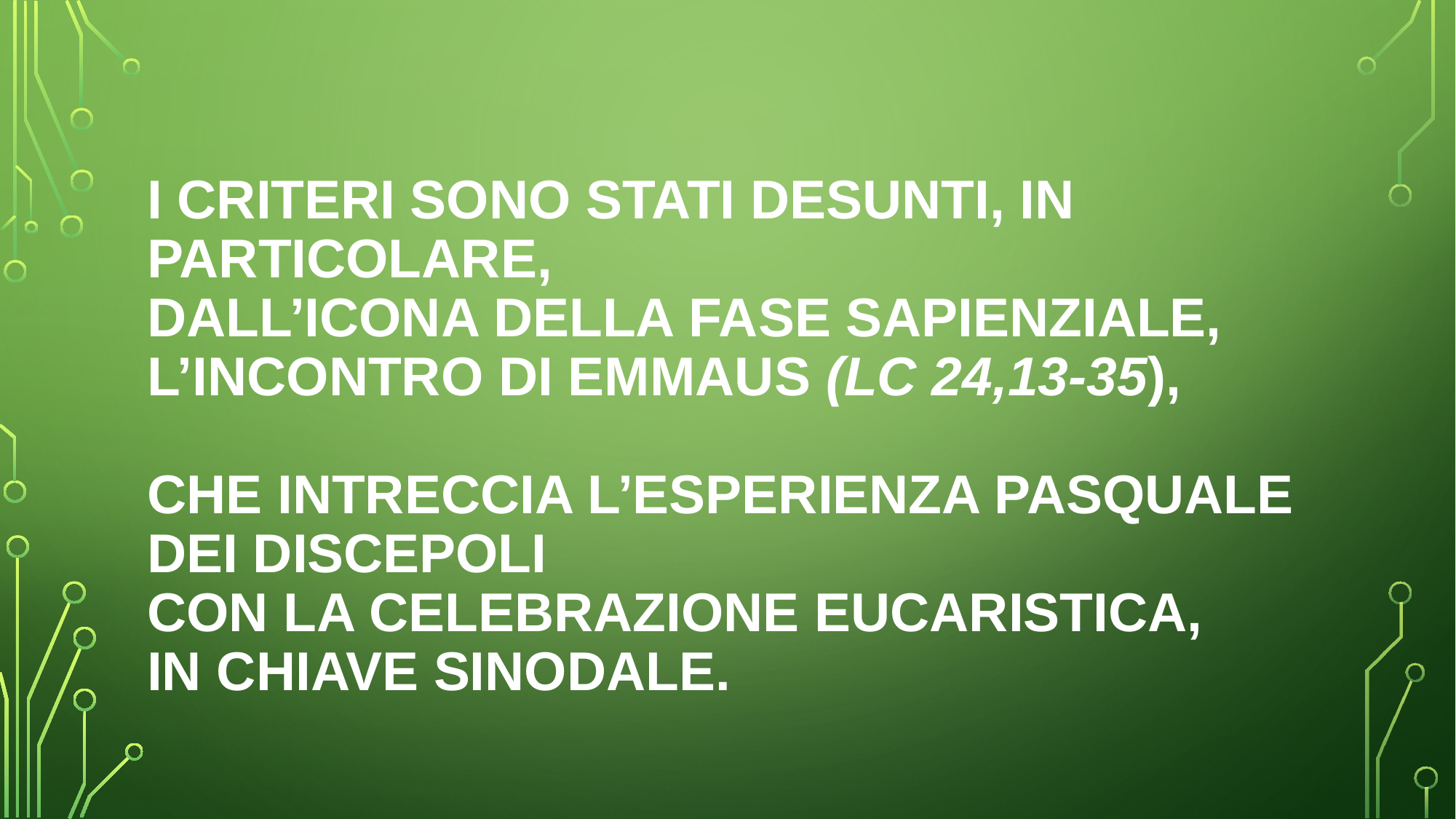

# I criteri sono stati desunti, in particolare, dall’icona della fase sapienziale, l’incontro di Emmaus (Lc 24,13-35), che intreccia l’esperienza pasquale dei discepoli con la celebrazione eucaristica, in chiave sinodale.